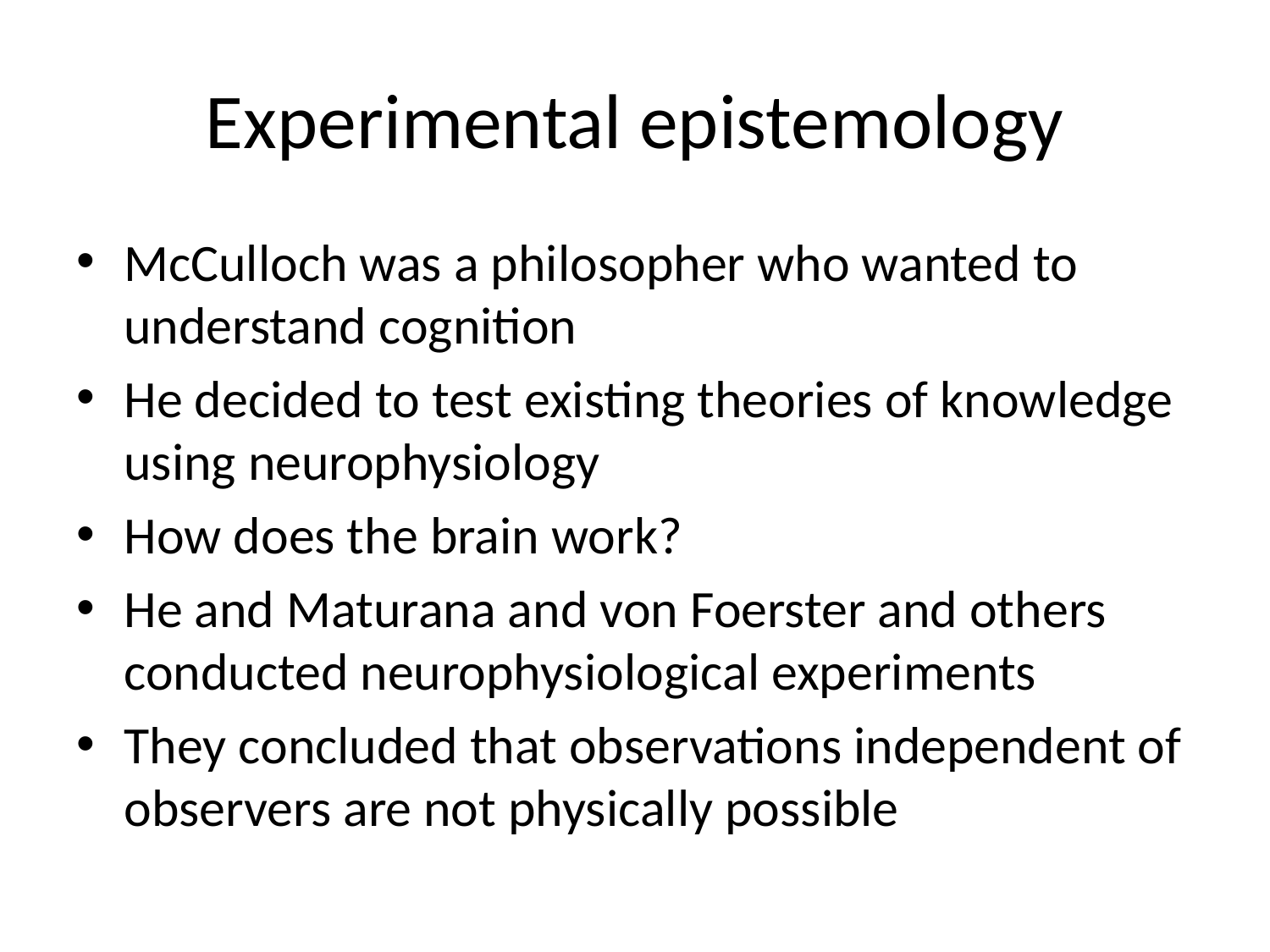

# Experimental epistemology
McCulloch was a philosopher who wanted to understand cognition
He decided to test existing theories of knowledge using neurophysiology
How does the brain work?
He and Maturana and von Foerster and others conducted neurophysiological experiments
They concluded that observations independent of observers are not physically possible